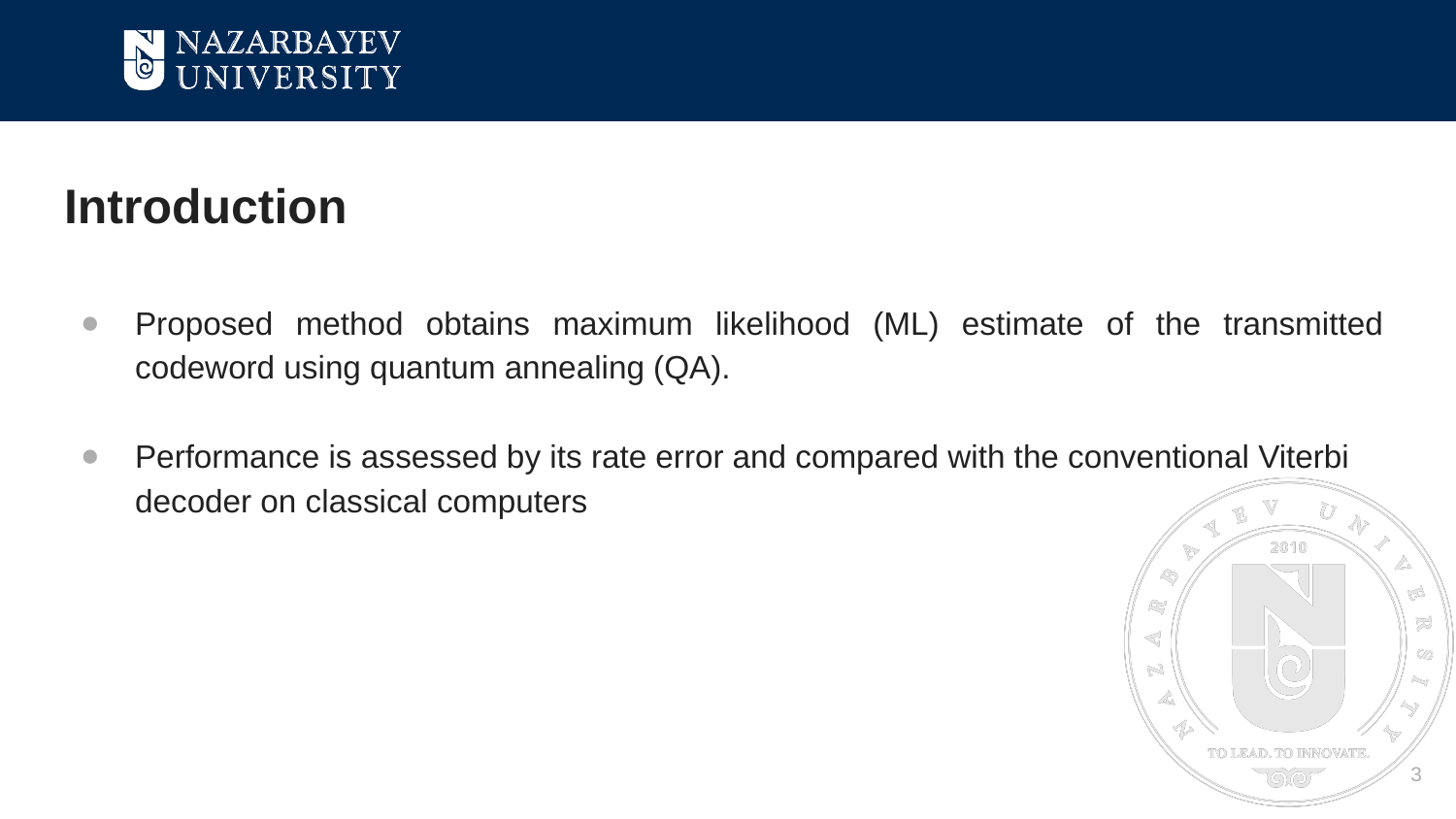

# Introduction

Proposed method obtains maximum likelihood (ML) estimate of the transmitted codeword using quantum annealing (QA).

Performance is assessed by its rate error and compared with the conventional Viterbi decoder on classical computers
3